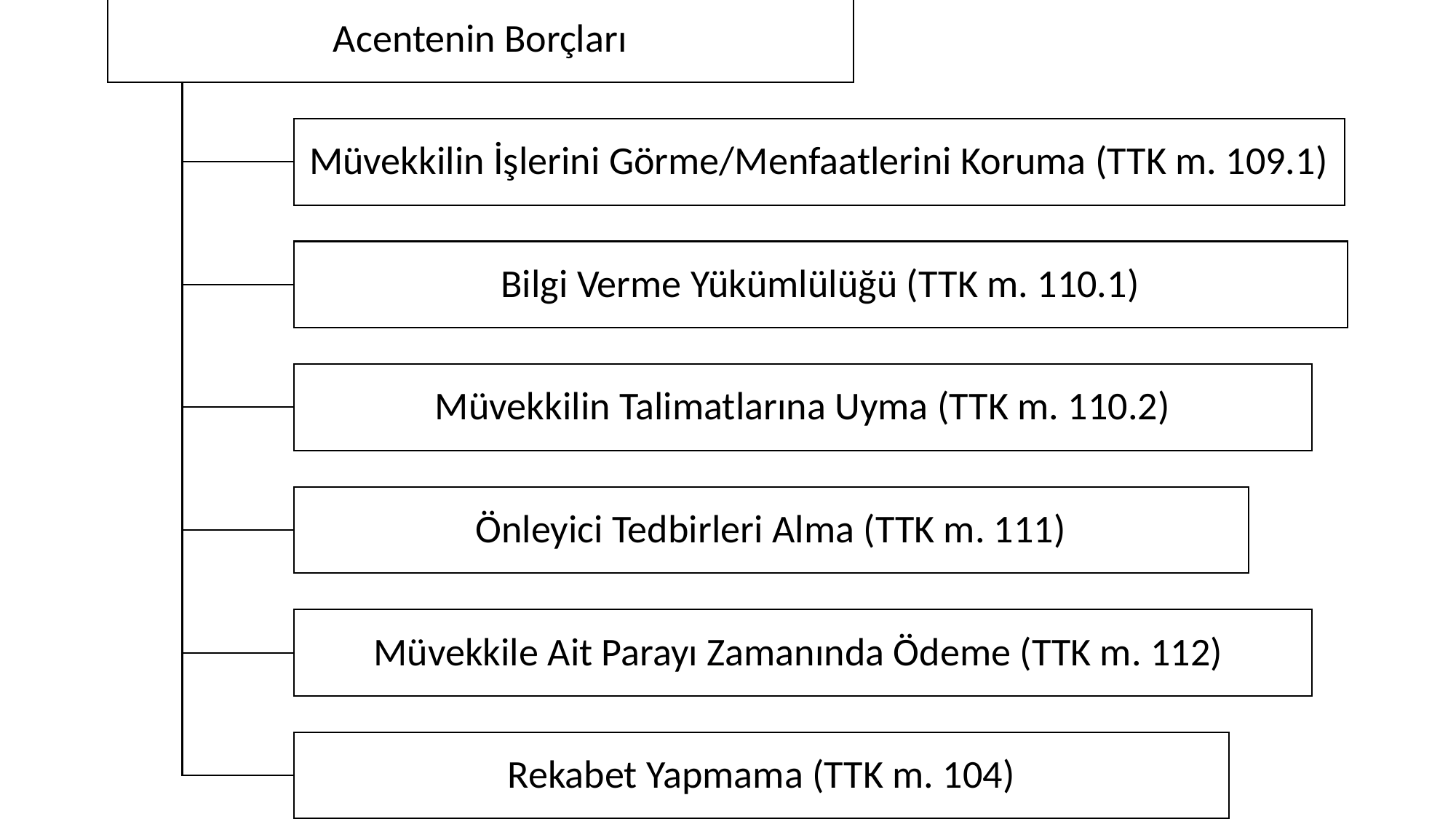

Acentenin Borçları
Müvekkilin İşlerini Görme/Menfaatlerini Koruma (TTK m. 109.1)
Bilgi Verme Yükümlülüğü (TTK m. 110.1)
Müvekkilin Talimatlarına Uyma (TTK m. 110.2)
Önleyici Tedbirleri Alma (TTK m. 111)
Müvekkile Ait Parayı Zamanında Ödeme (TTK m. 112)
Rekabet Yapmama (TTK m. 104)